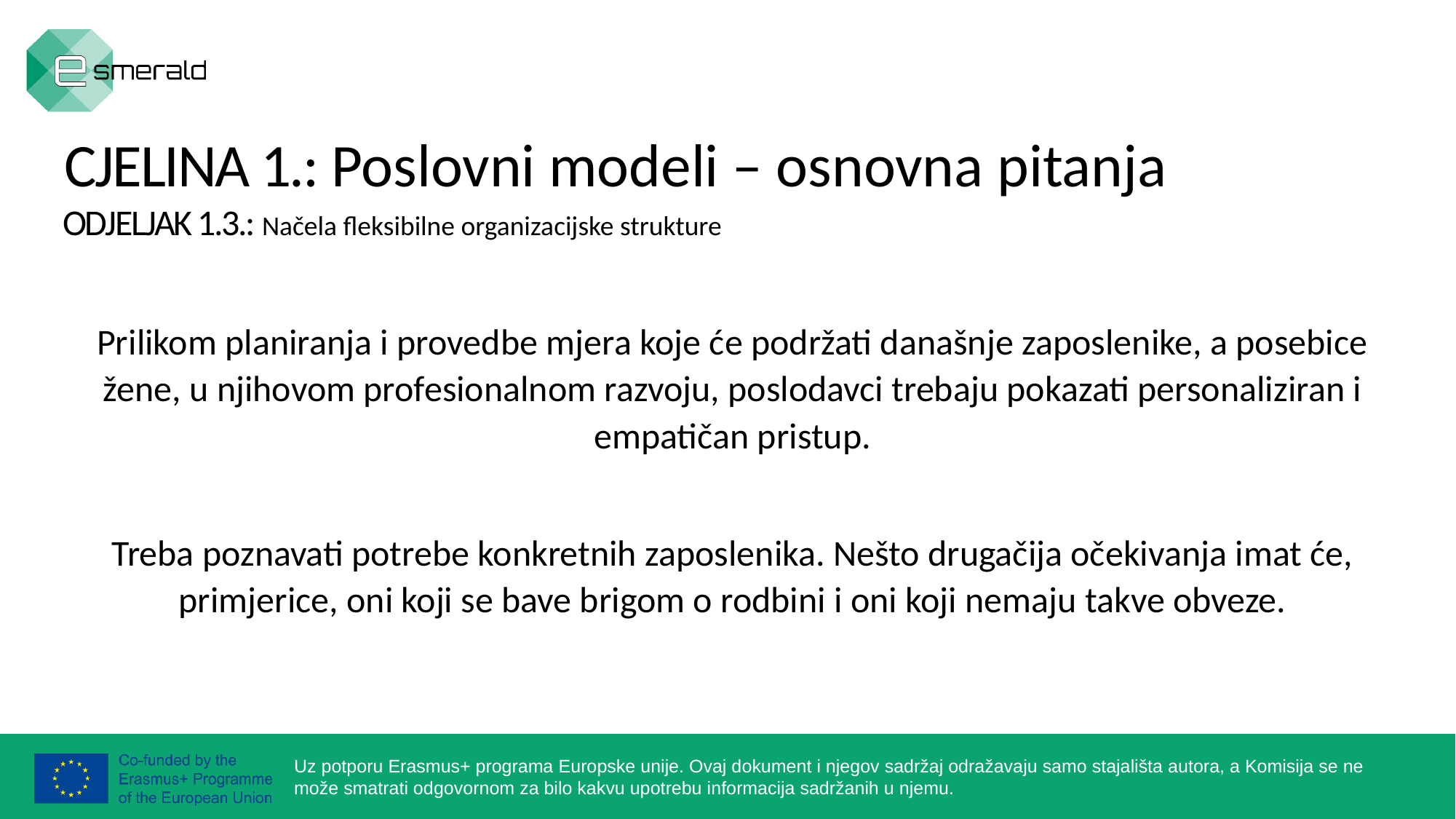

CJELINA 1.: Poslovni modeli – osnovna pitanja
ODJELJAK 1.3.: Načela fleksibilne organizacijske strukture

Prilikom planiranja i provedbe mjera koje će podržati današnje zaposlenike, a posebice žene, u njihovom profesionalnom razvoju, poslodavci trebaju pokazati personaliziran i empatičan pristup.

Treba poznavati potrebe konkretnih zaposlenika. Nešto drugačija očekivanja imat će, primjerice, oni koji se bave brigom o rodbini i oni koji nemaju takve obveze.